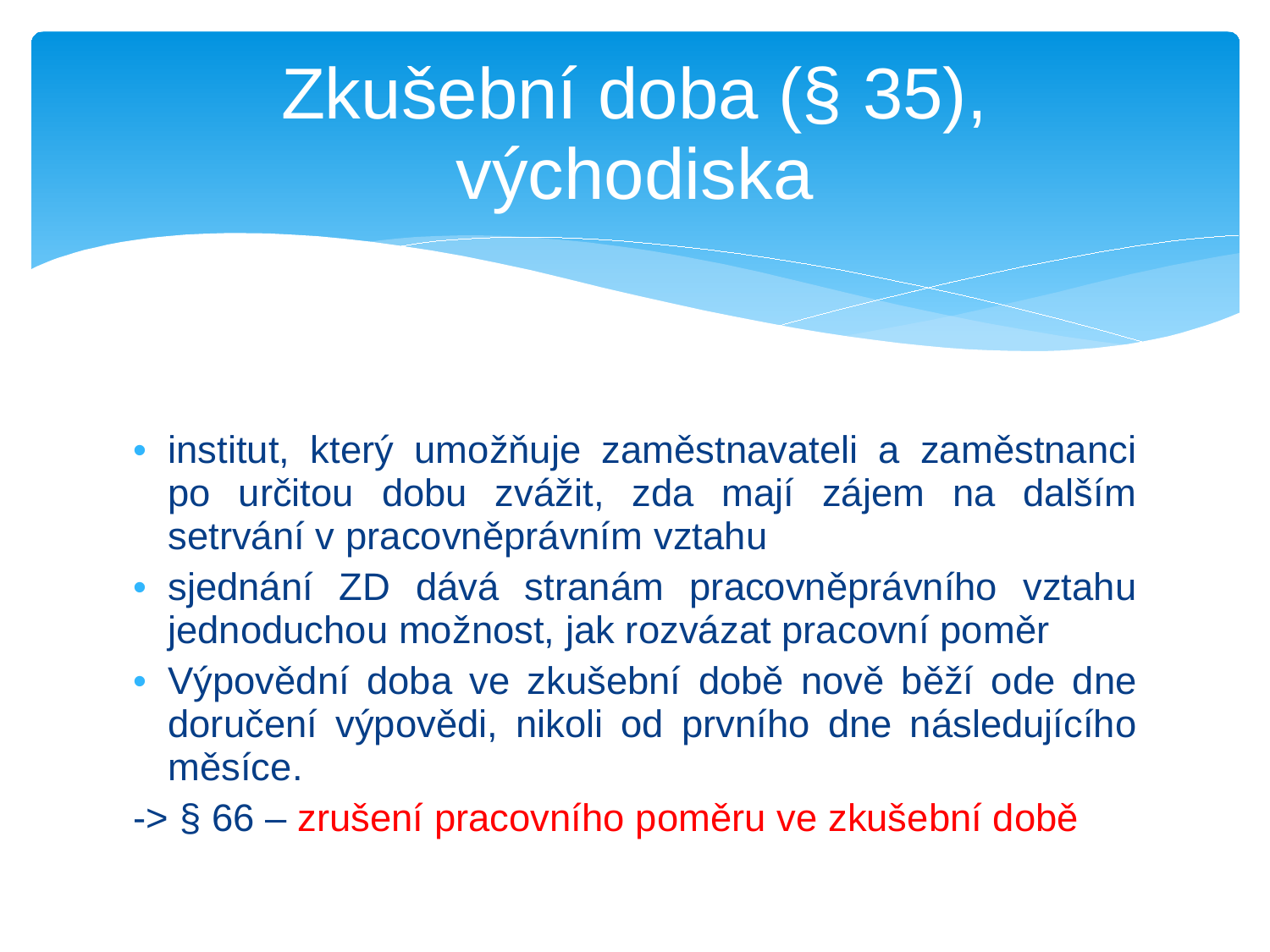

Zkušební doba (§ 35),
východiska
# institut, který umožňuje zaměstnavateli a zaměstnanci po určitou dobu zvážit, zda mají zájem na dalším setrvání v pracovněprávním vztahu
sjednání ZD dává stranám pracovněprávního vztahu jednoduchou možnost, jak rozvázat pracovní poměr
Výpovědní doba ve zkušební době nově běží ode dne doručení výpovědi, nikoli od prvního dne následujícího měsíce.
-> § 66 – zrušení pracovního poměru ve zkušební době